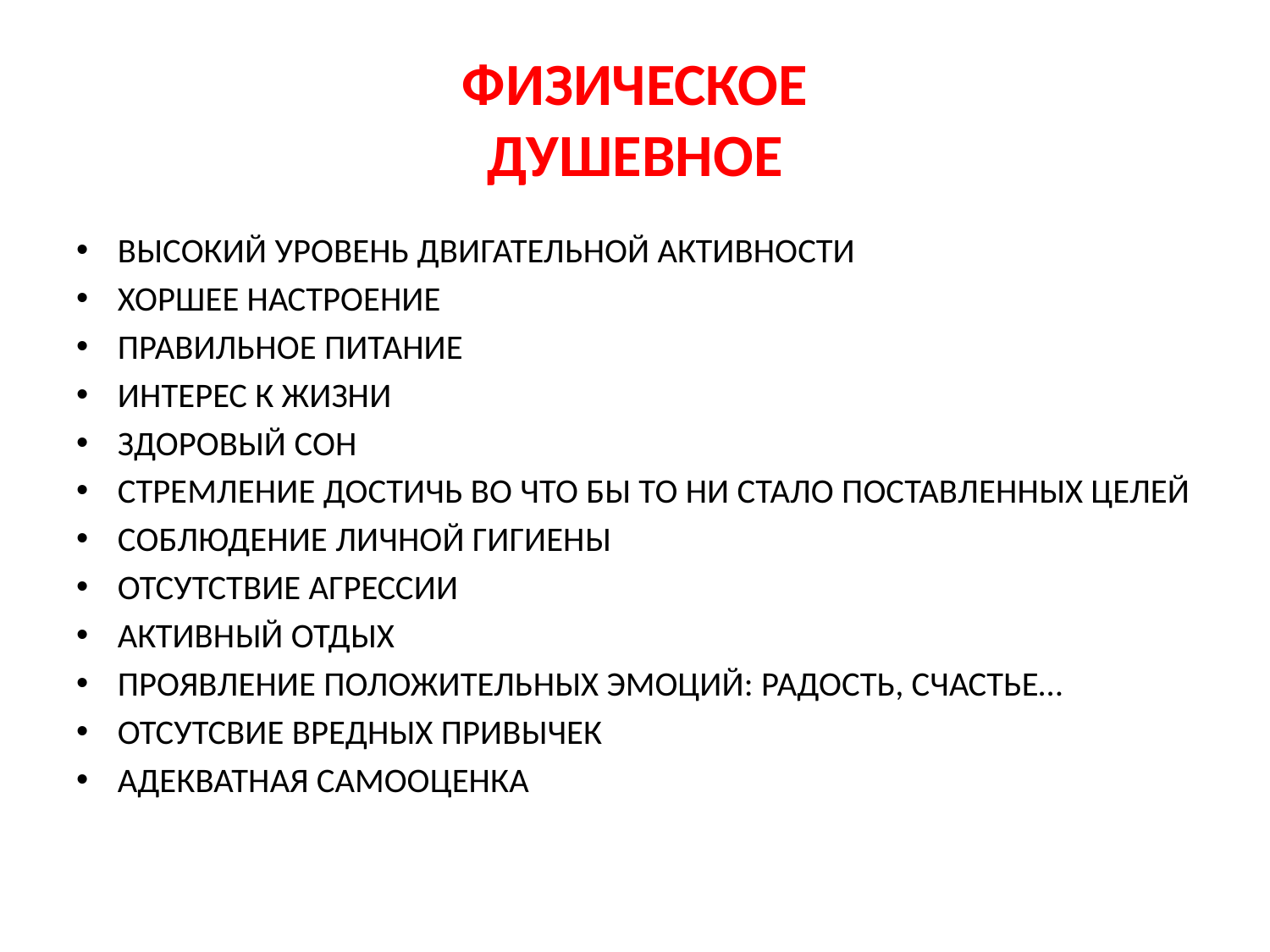

# ФИЗИЧЕСКОЕ ДУШЕВНОЕ
ВЫСОКИЙ УРОВЕНЬ ДВИГАТЕЛЬНОЙ АКТИВНОСТИ
ХОРШЕЕ НАСТРОЕНИЕ
ПРАВИЛЬНОЕ ПИТАНИЕ
ИНТЕРЕС К ЖИЗНИ
ЗДОРОВЫЙ СОН
СТРЕМЛЕНИЕ ДОСТИЧЬ ВО ЧТО БЫ ТО НИ СТАЛО ПОСТАВЛЕННЫХ ЦЕЛЕЙ
СОБЛЮДЕНИЕ ЛИЧНОЙ ГИГИЕНЫ
ОТСУТСТВИЕ АГРЕССИИ
АКТИВНЫЙ ОТДЫХ
ПРОЯВЛЕНИЕ ПОЛОЖИТЕЛЬНЫХ ЭМОЦИЙ: РАДОСТЬ, СЧАСТЬЕ…
ОТСУТСВИЕ ВРЕДНЫХ ПРИВЫЧЕК
АДЕКВАТНАЯ САМООЦЕНКА